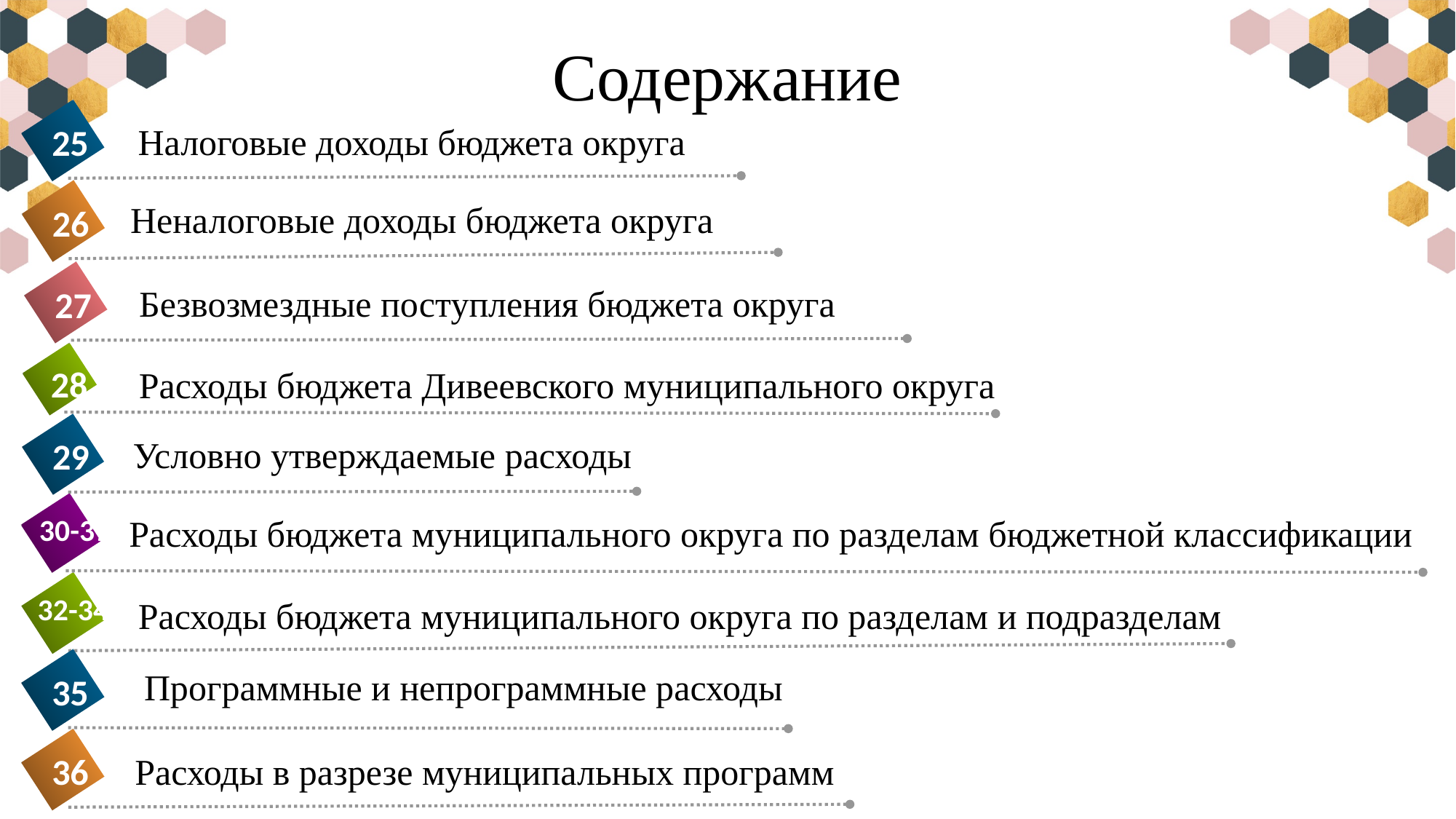

# Содержание

Налоговые доходы бюджета округа
25

Неналоговые доходы бюджета округа
26

Безвозмездные поступления бюджета округа
27

28
Расходы бюджета Дивеевского муниципального округа

Условно утверждаемые расходы
29

Расходы бюджета муниципального округа по разделам бюджетной классификации
30-31

32-34
Расходы бюджета муниципального округа по разделам и подразделам

Программные и непрограммные расходы
35

36
Расходы в разрезе муниципальных программ